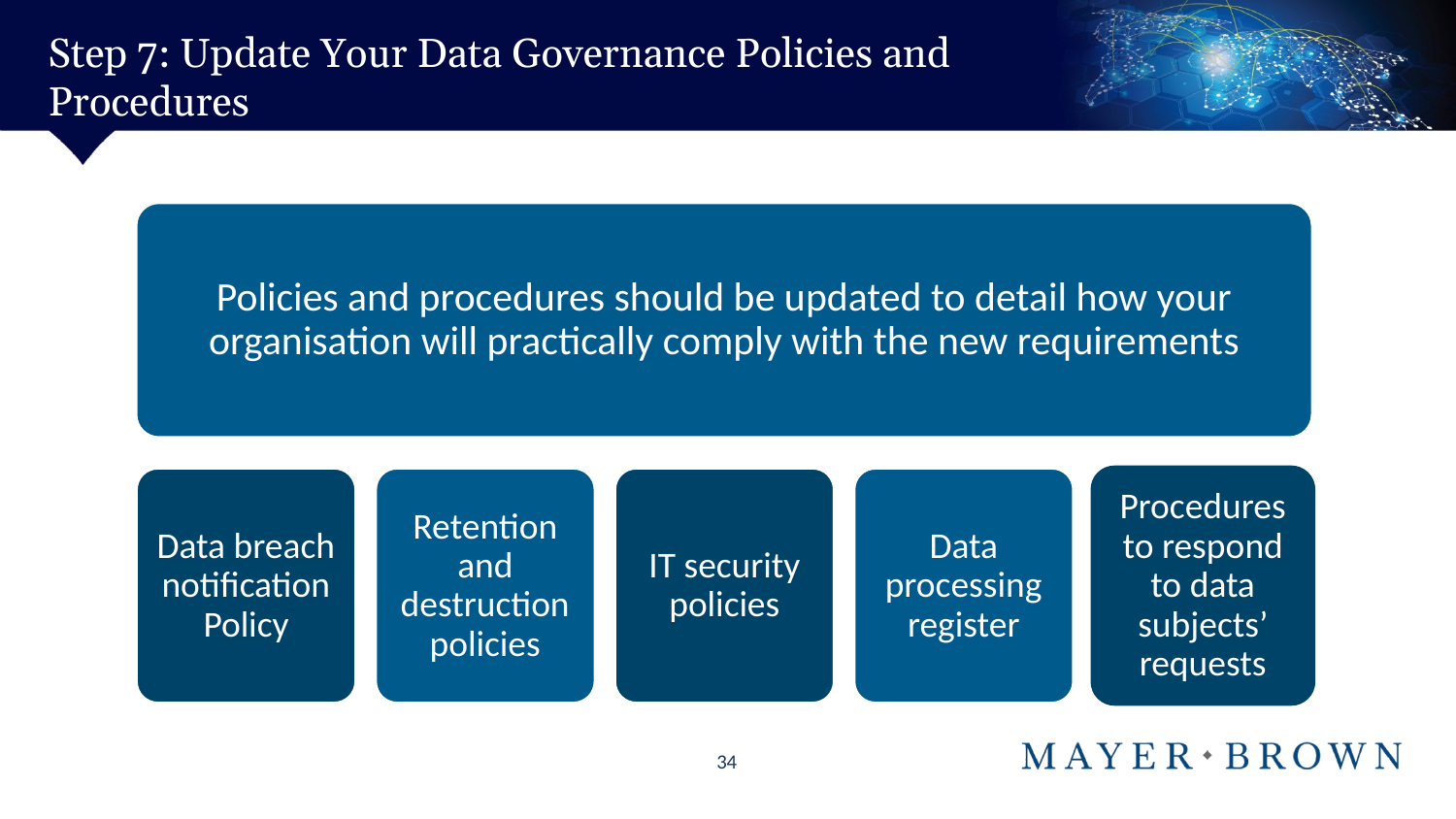

# Step 7: Update Your Data Governance Policies and Procedures

Policies and procedures should be updated to detail how your organisation will practically comply with the new requirements
Data breach notification Policy
Retention and destruction policies
IT security policies
Data processing register
Procedures to respond to data subjects’ requests
34